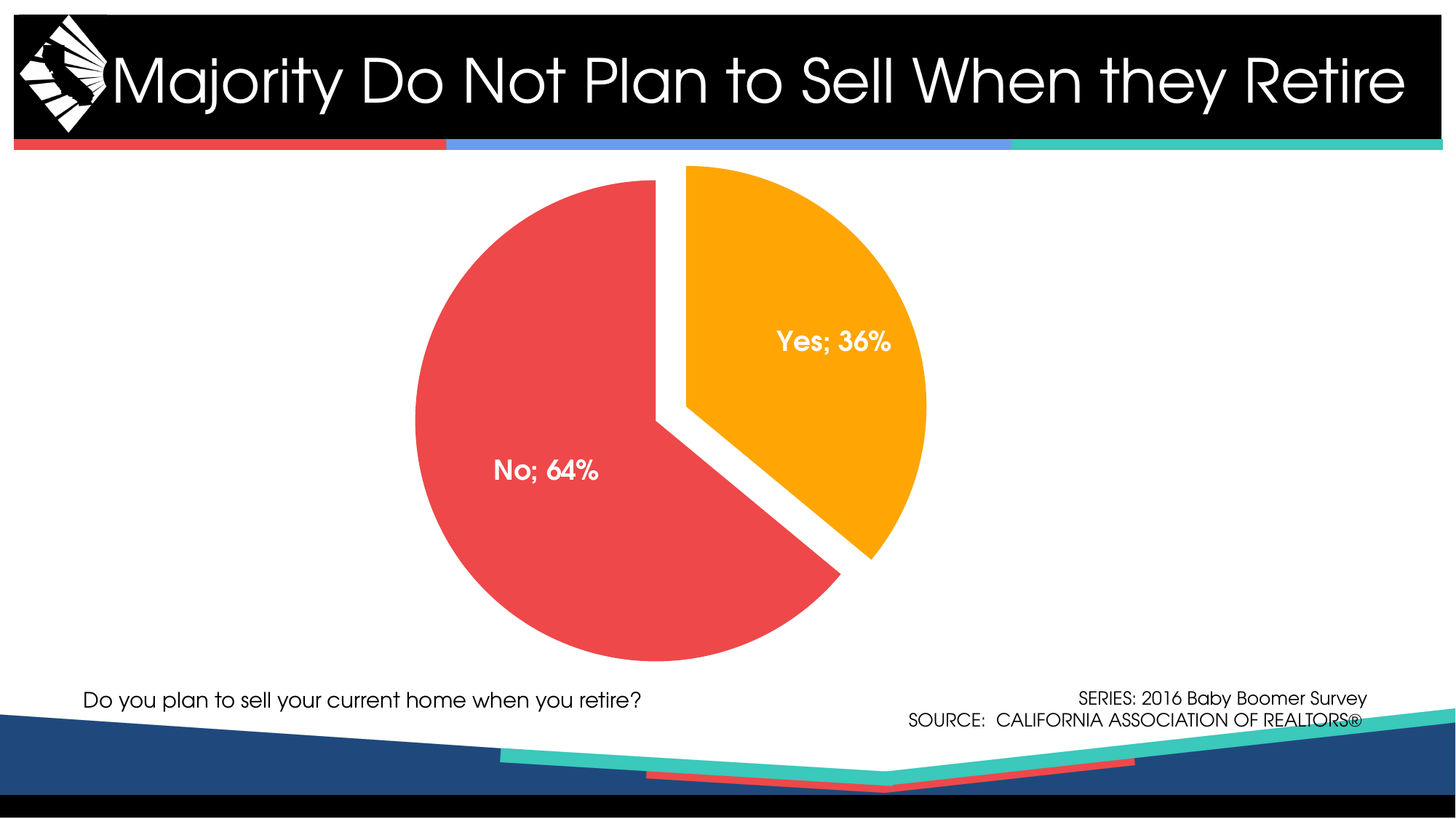

Majority Do Not Plan to Sell When they Retire

### Chart

| Category | Series 1 |
|---|---|
| Yes | 0.36 |
| No | 0.64 |
Do you plan to sell your current home when you retire?
SERIES: 2016 Baby Boomer Survey
SOURCE:  CALIFORNIA ASSOCIATION OF REALTORS®